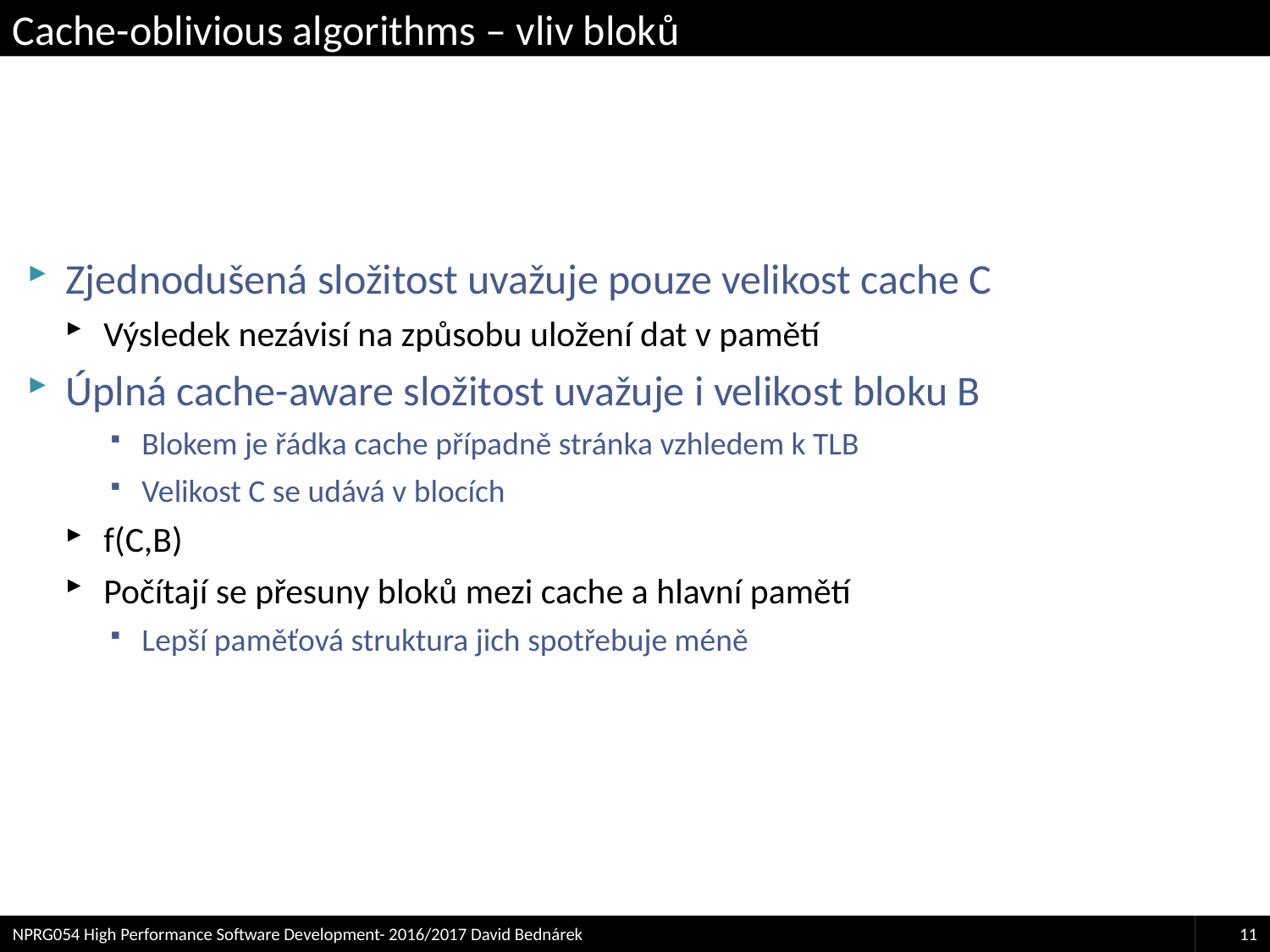

# Cache-oblivious algorithms – vliv bloků
Zjednodušená složitost uvažuje pouze velikost cache C
Výsledek nezávisí na způsobu uložení dat v pamětí
Úplná cache-aware složitost uvažuje i velikost bloku B
Blokem je řádka cache případně stránka vzhledem k TLB
Velikost C se udává v blocích
f(C,B)
Počítají se přesuny bloků mezi cache a hlavní pamětí
Lepší paměťová struktura jich spotřebuje méně

NPRG054 High Performance Software Development- 2016/2017 David Bednárek
11